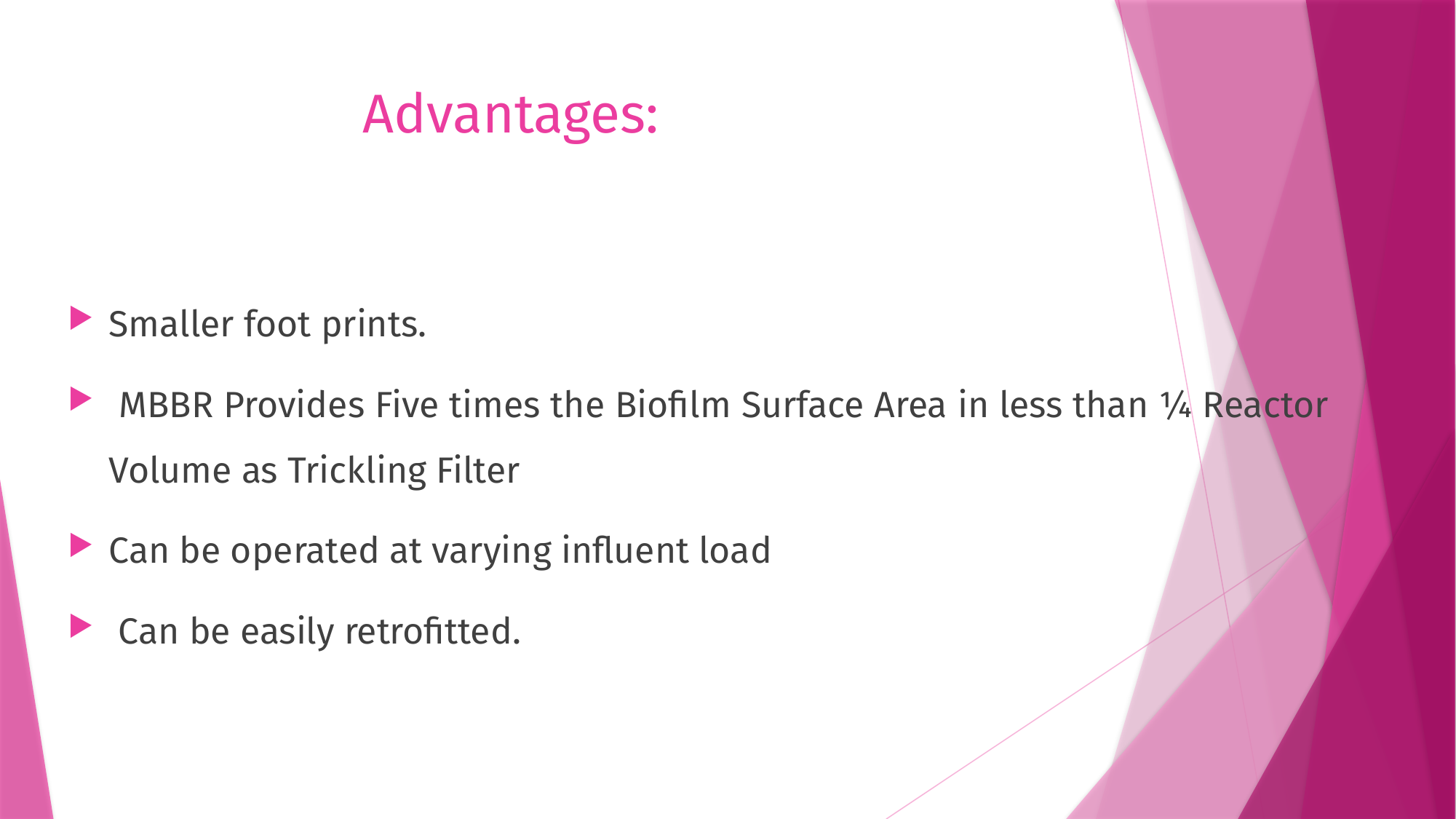

Advantages:
Smaller foot prints.
 MBBR Provides Five times the Biofilm Surface Area in less than ¼ Reactor Volume as Trickling Filter
Can be operated at varying influent load
 Can be easily retrofitted.